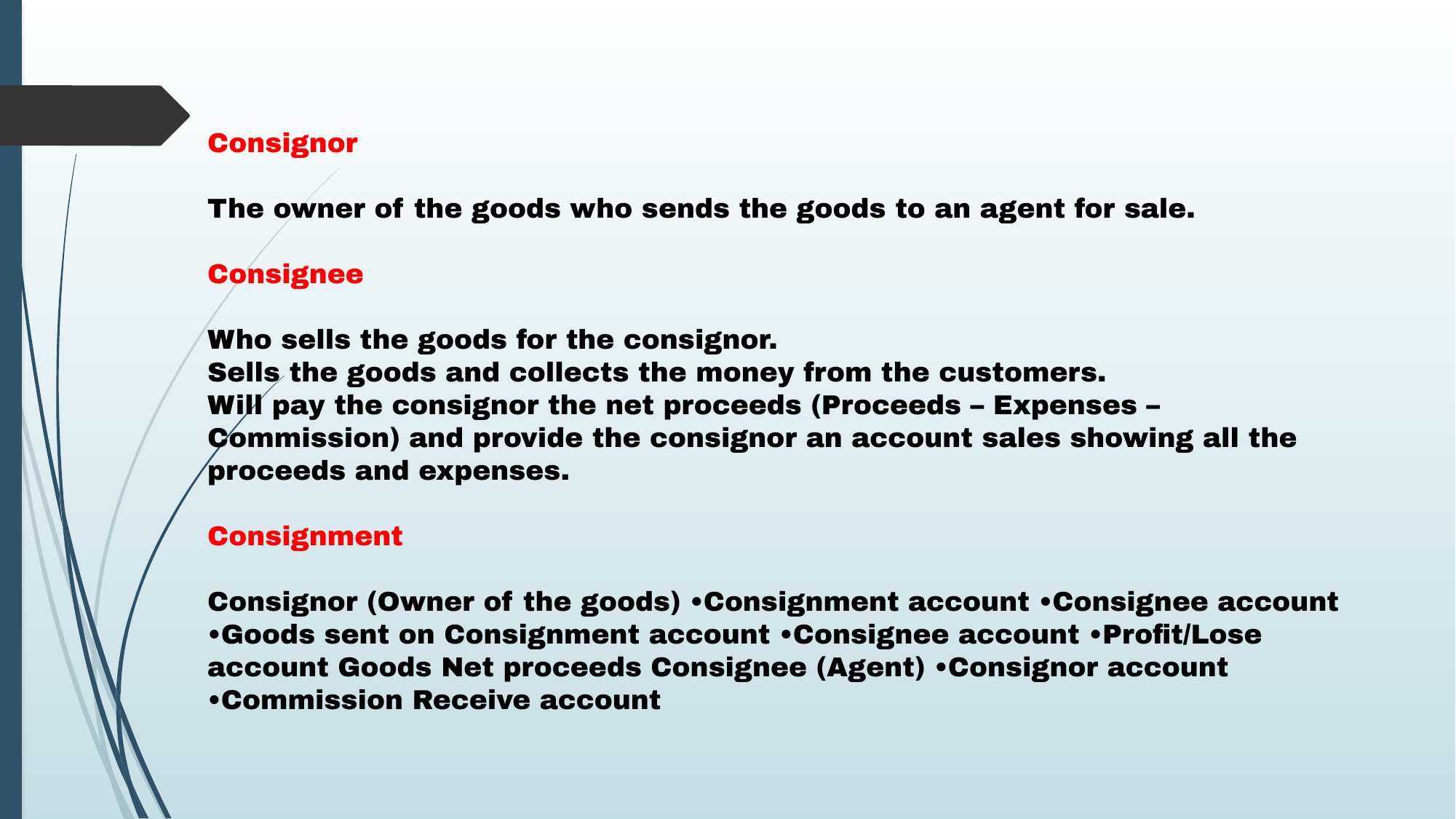

Consignor

The owner of the goods who sends the goods to an agent for sale.

Consignee

Who sells the goods for the consignor.
Sells the goods and collects the money from the customers.
Will pay the consignor the net proceeds (Proceeds – Expenses – Commission) and provide the consignor an account sales showing all the proceeds and expenses.

Consignment

Consignor (Owner of the goods) •Consignment account •Consignee account •Goods sent on Consignment account •Consignee account •Profit/Lose account Goods Net proceeds Consignee (Agent) •Consignor account •Commission Receive account